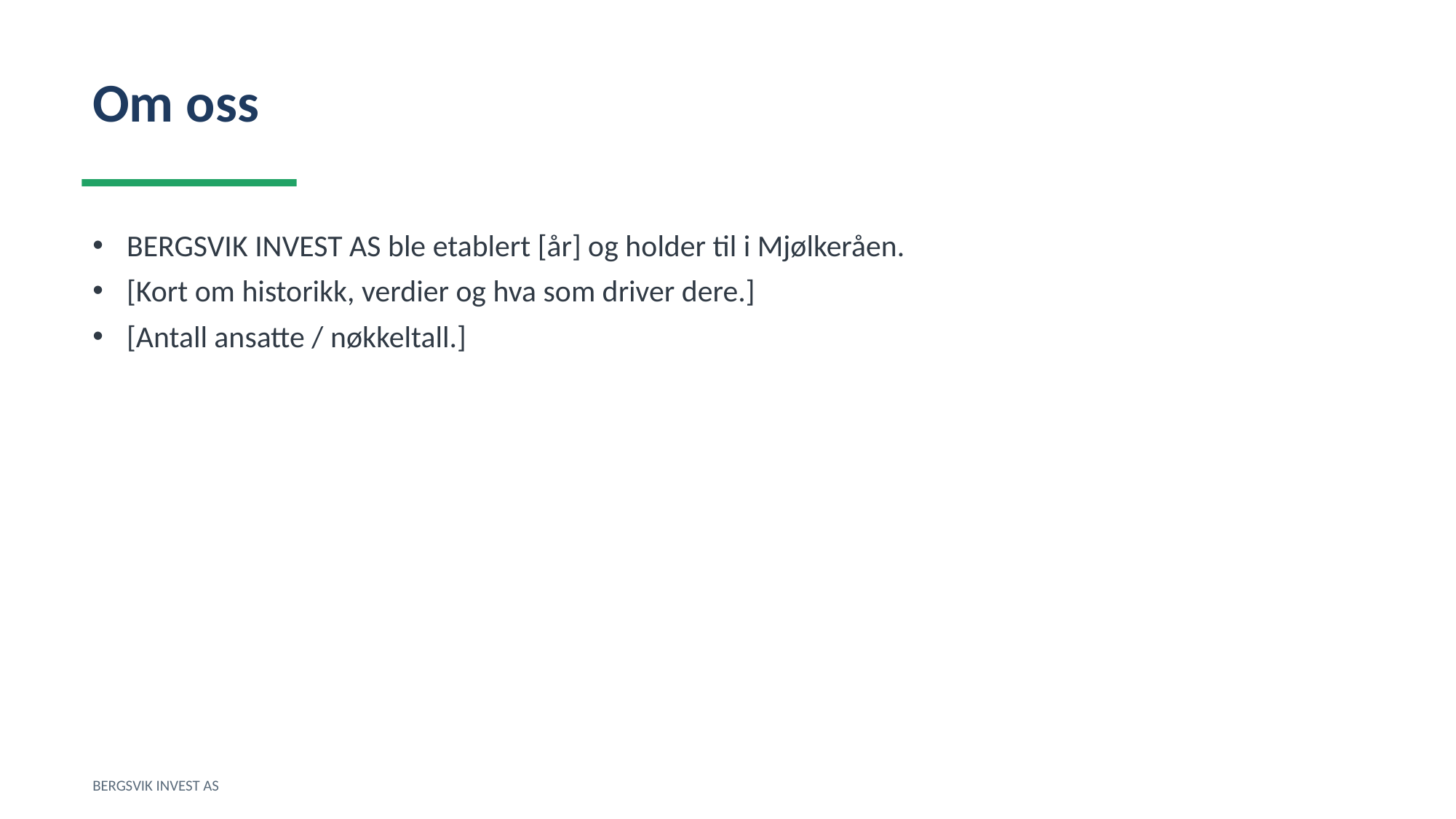

Om oss

BERGSVIK INVEST AS ble etablert [år] og holder til i Mjølkeråen.
[Kort om historikk, verdier og hva som driver dere.]
[Antall ansatte / nøkkeltall.]
BERGSVIK INVEST AS